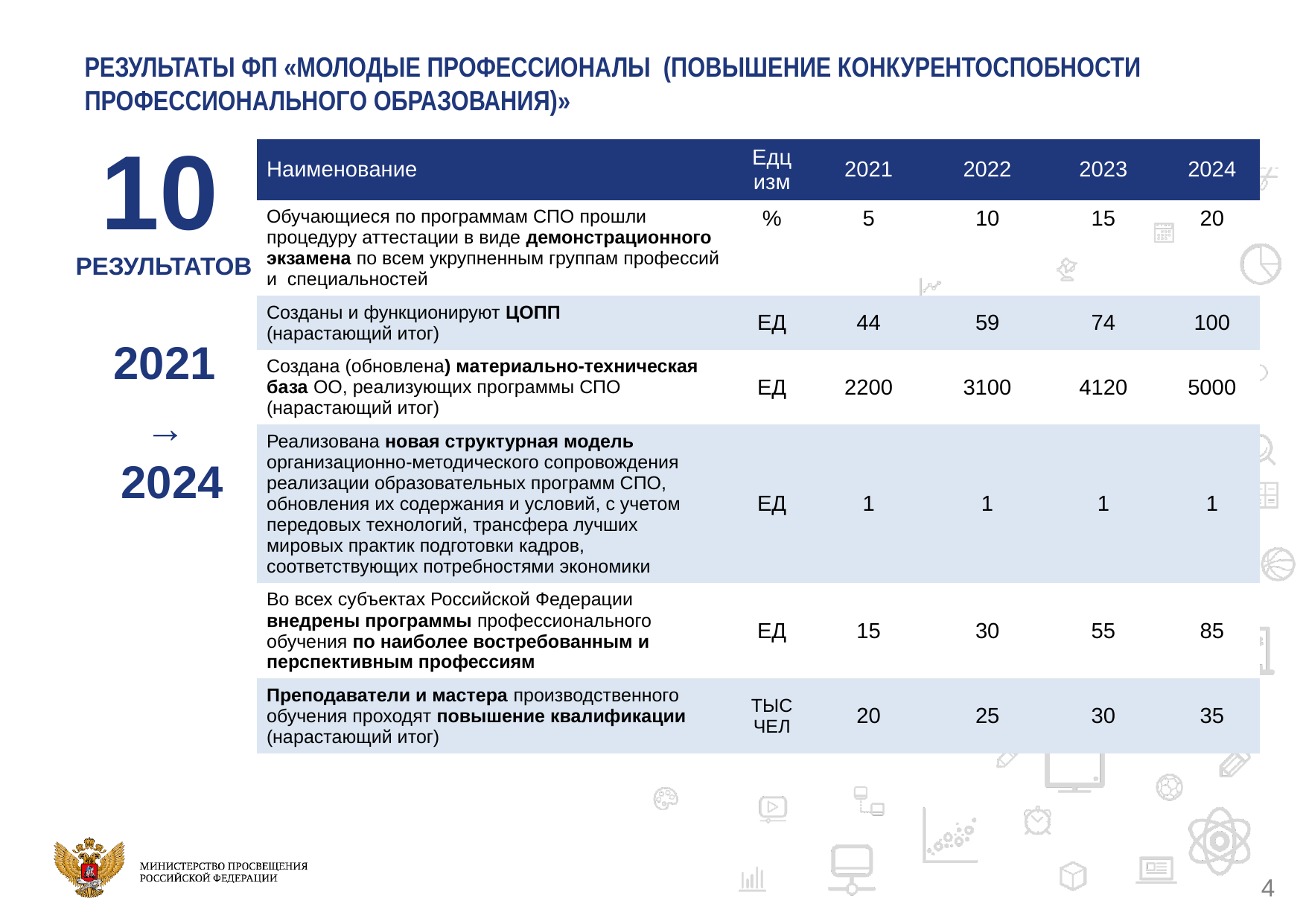

РЕЗУЛЬТАТЫ ФП «МОЛОДЫЕ ПРОФЕССИОНАЛЫ  (ПОВЫШЕНИЕ КОНКУРЕНТОСПОБНОСТИ ПРОФЕССИОНАЛЬНОГО ОБРАЗОВАНИЯ)»
10
РЕЗУЛЬТАТОВ

| Наименование | Едц изм | 2021 | 2022 | 2023 | 2024 |
| --- | --- | --- | --- | --- | --- |
| Обучающиеся по программам СПО прошли процедуру аттестации в виде демонстрационного экзамена по всем укрупненным группам профессий и специальностей | % | 5 | 10 | 15 | 20 |
| Созданы и функционируют ЦОПП (нарастающий итог) | ЕД | 44 | 59 | 74 | 100 |
| Создана (обновлена) материально-техническая база ОО, реализующих программы СПО (нарастающий итог) | ЕД | 2200 | 3100 | 4120 | 5000 |
| Реализована новая структурная модель организационно-методического сопровождения реализации образовательных программ СПО, обновления их содержания и условий, с учетом передовых технологий, трансфера лучших мировых практик подготовки кадров, соответствующих потребностями экономики | ЕД | 1 | 1 | 1 | 1 |
| Во всех субъектах Российской Федерации внедрены программы профессионального обучения по наиболее востребованным и перспективным профессиям | ЕД | 15 | 30 | 55 | 85 |
| Преподаватели и мастера производственного обучения проходят повышение квалификации (нарастающий итог) | ТЫС ЧЕЛ | 20 | 25 | 30 | 35 |
2021
→
2024